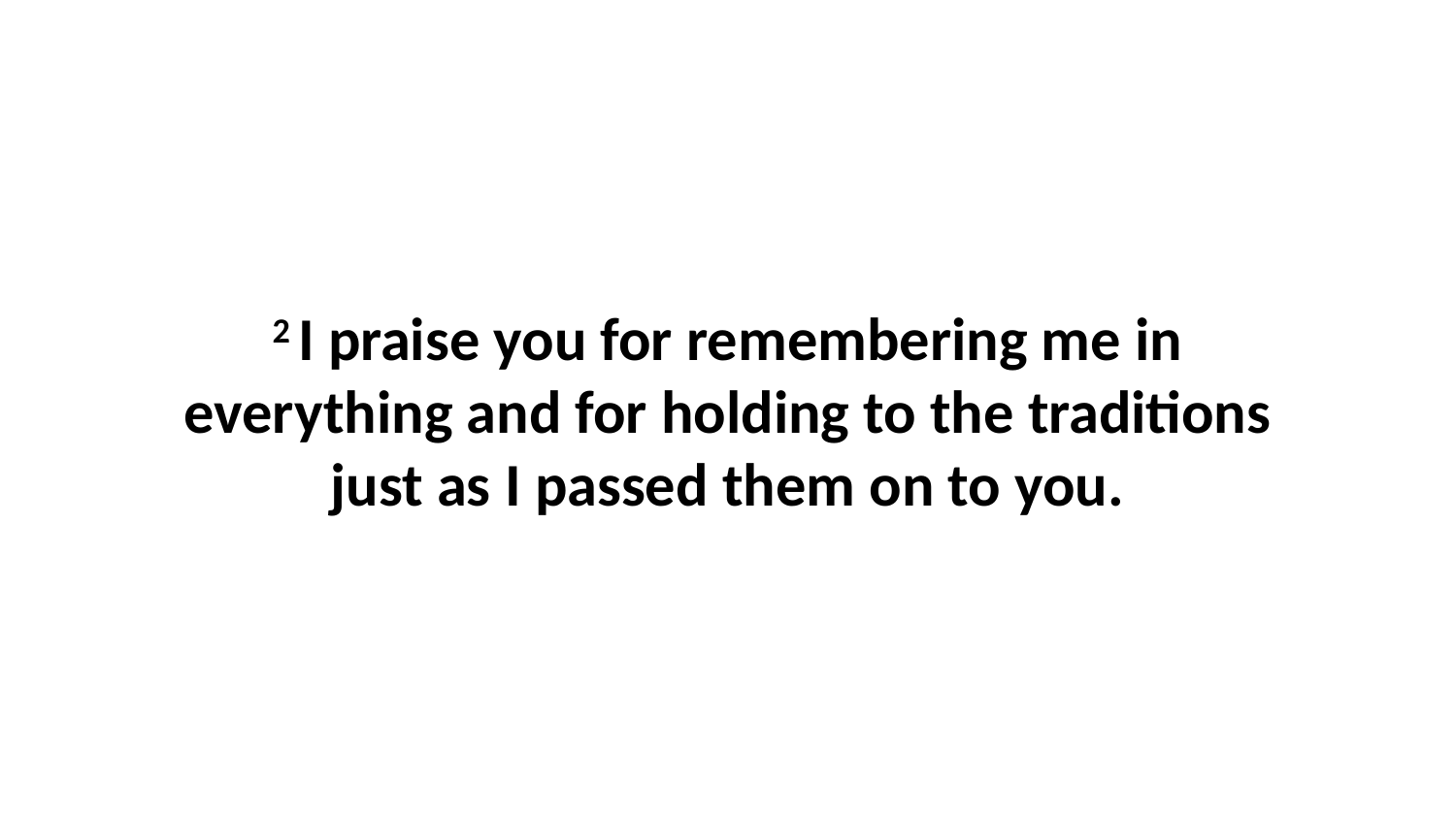

2 I praise you for remembering me in everything and for holding to the traditions just as I passed them on to you.